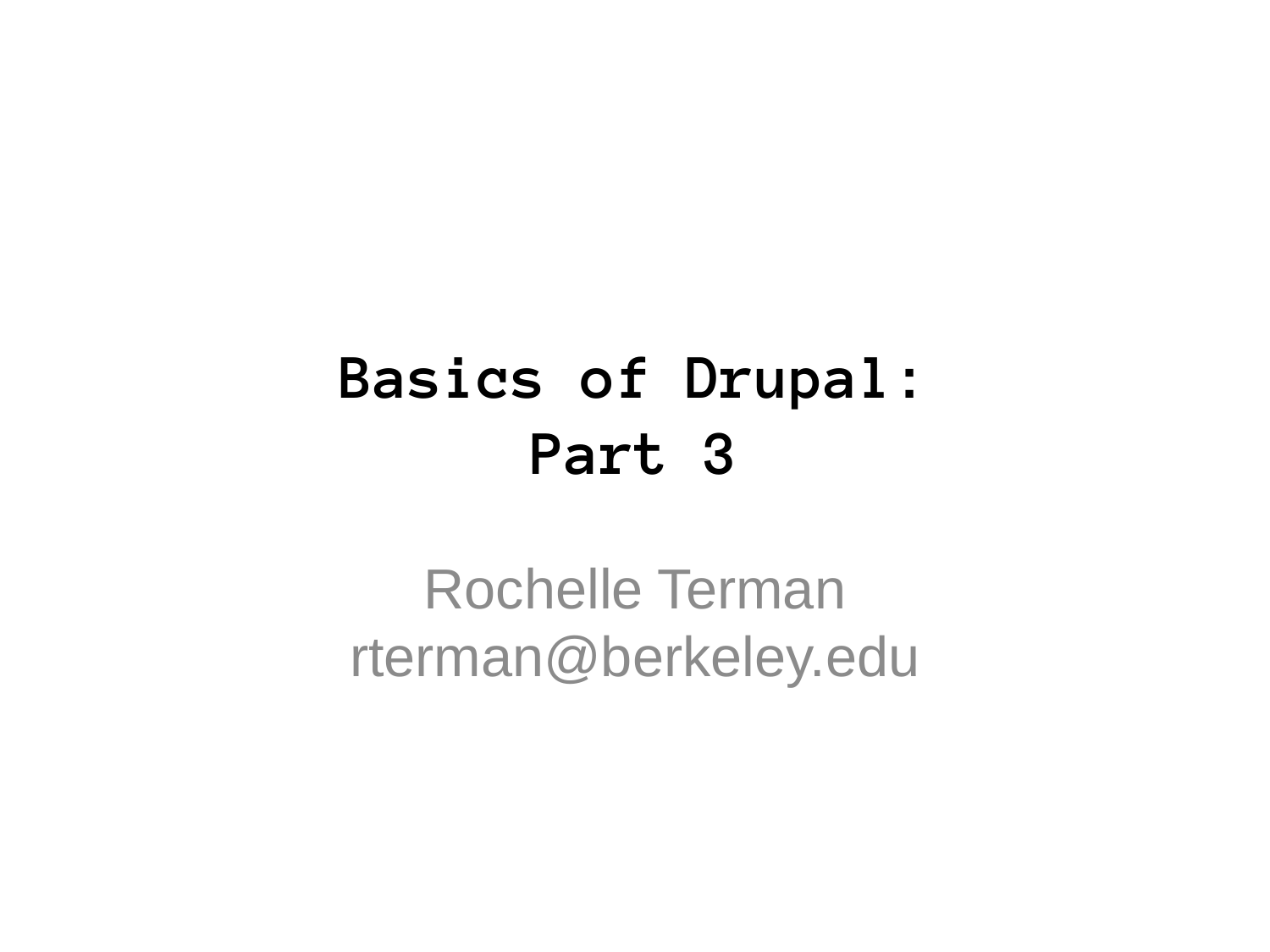

# Basics of Drupal: Part 3
Rochelle Terman
rterman@berkeley.edu